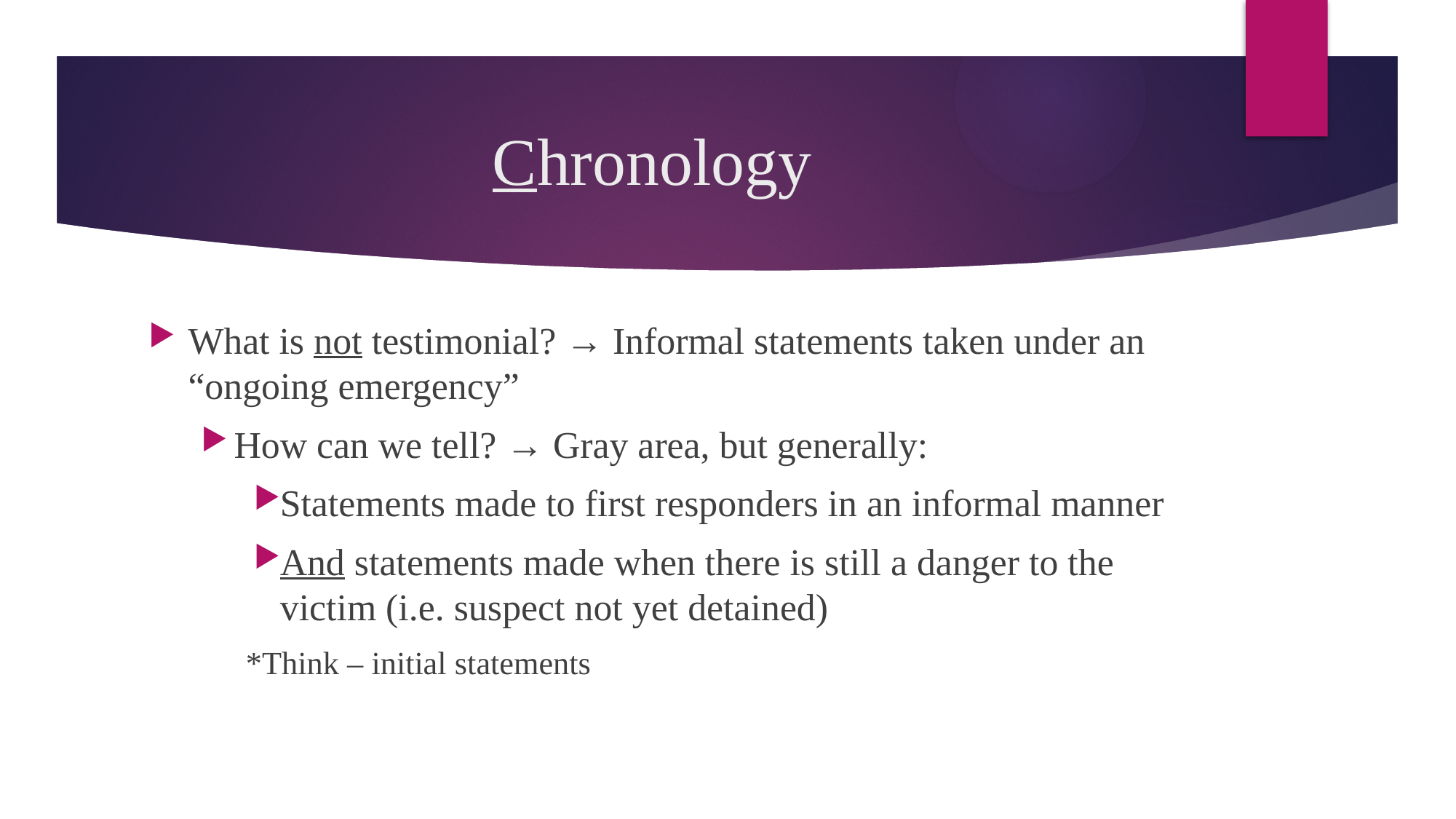

# Chronology
What is not testimonial? → Informal statements taken under an “ongoing emergency”
How can we tell? → Gray area, but generally:
Statements made to first responders in an informal manner
And statements made when there is still a danger to the victim (i.e. suspect not yet detained)
				*Think – initial statements